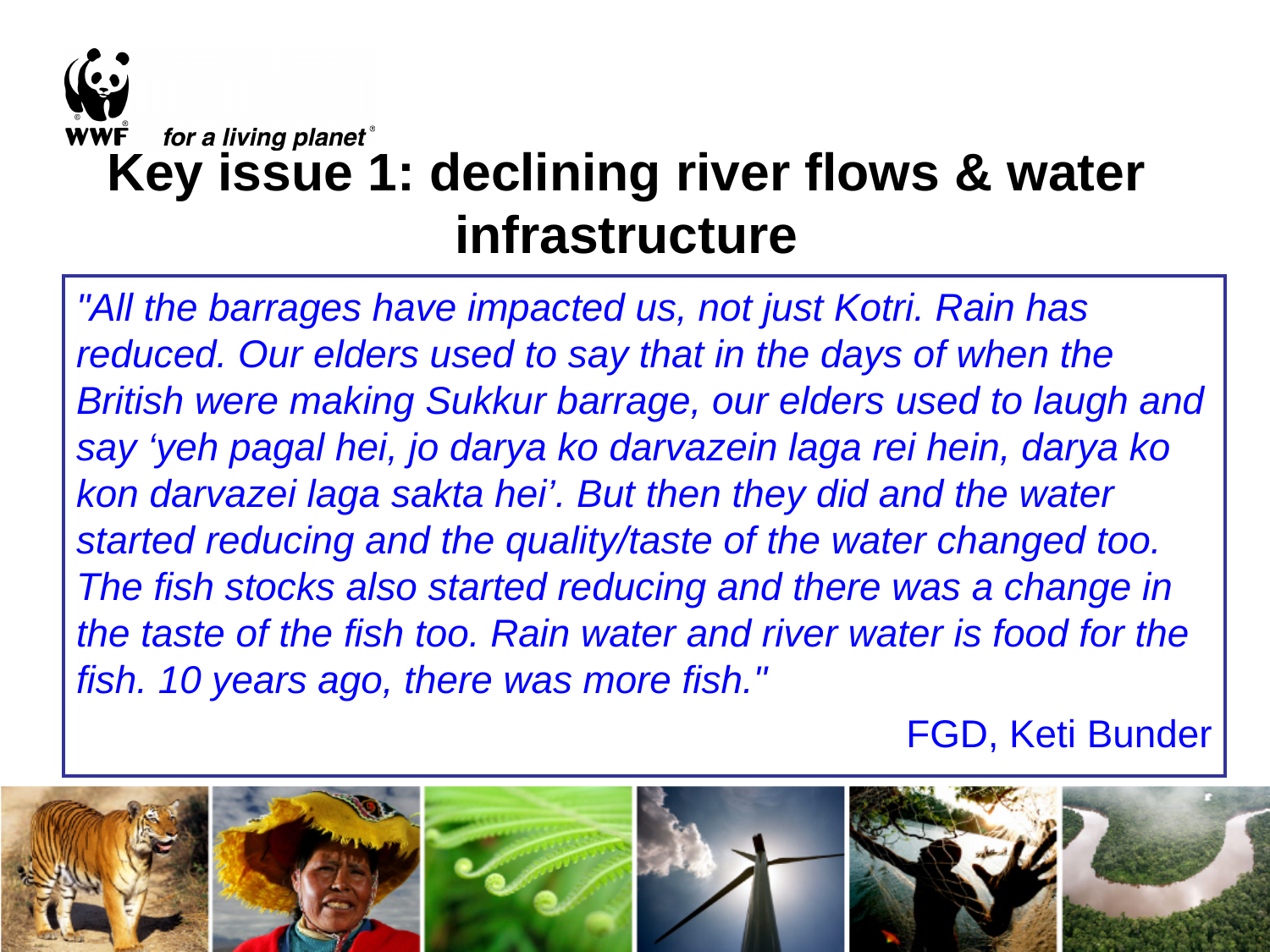

# Key issue 1: declining river flows & water infrastructure
"All the barrages have impacted us, not just Kotri. Rain has reduced. Our elders used to say that in the days of when the British were making Sukkur barrage, our elders used to laugh and say ‘yeh pagal hei, jo darya ko darvazein laga rei hein, darya ko kon darvazei laga sakta hei’. But then they did and the water started reducing and the quality/taste of the water changed too. The fish stocks also started reducing and there was a change in the taste of the fish too. Rain water and river water is food for the fish. 10 years ago, there was more fish."
FGD, Keti Bunder